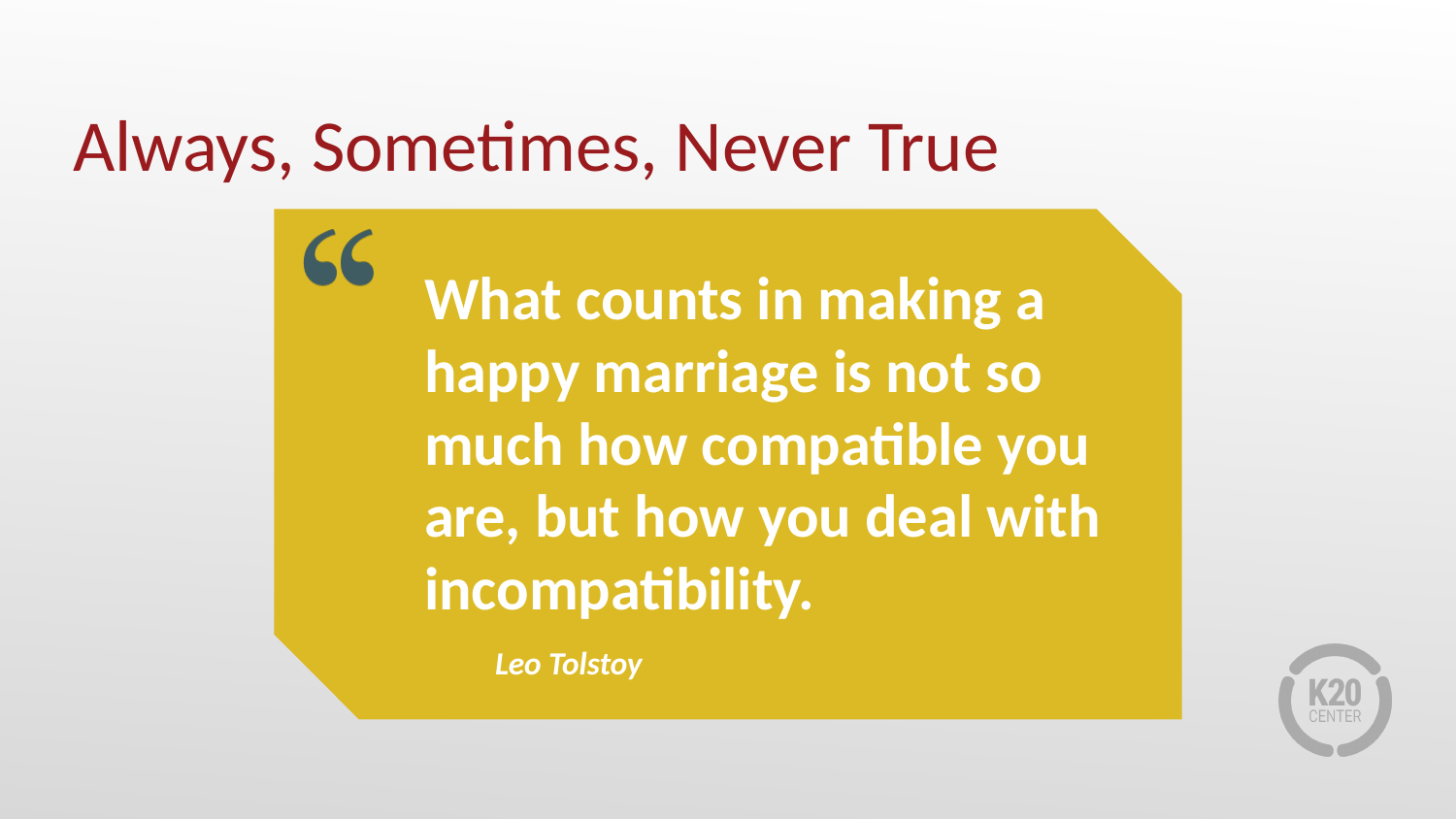

# Always, Sometimes, Never True
What counts in making a happy marriage is not so much how compatible you are, but how you deal with incompatibility.

Leo Tolstoy